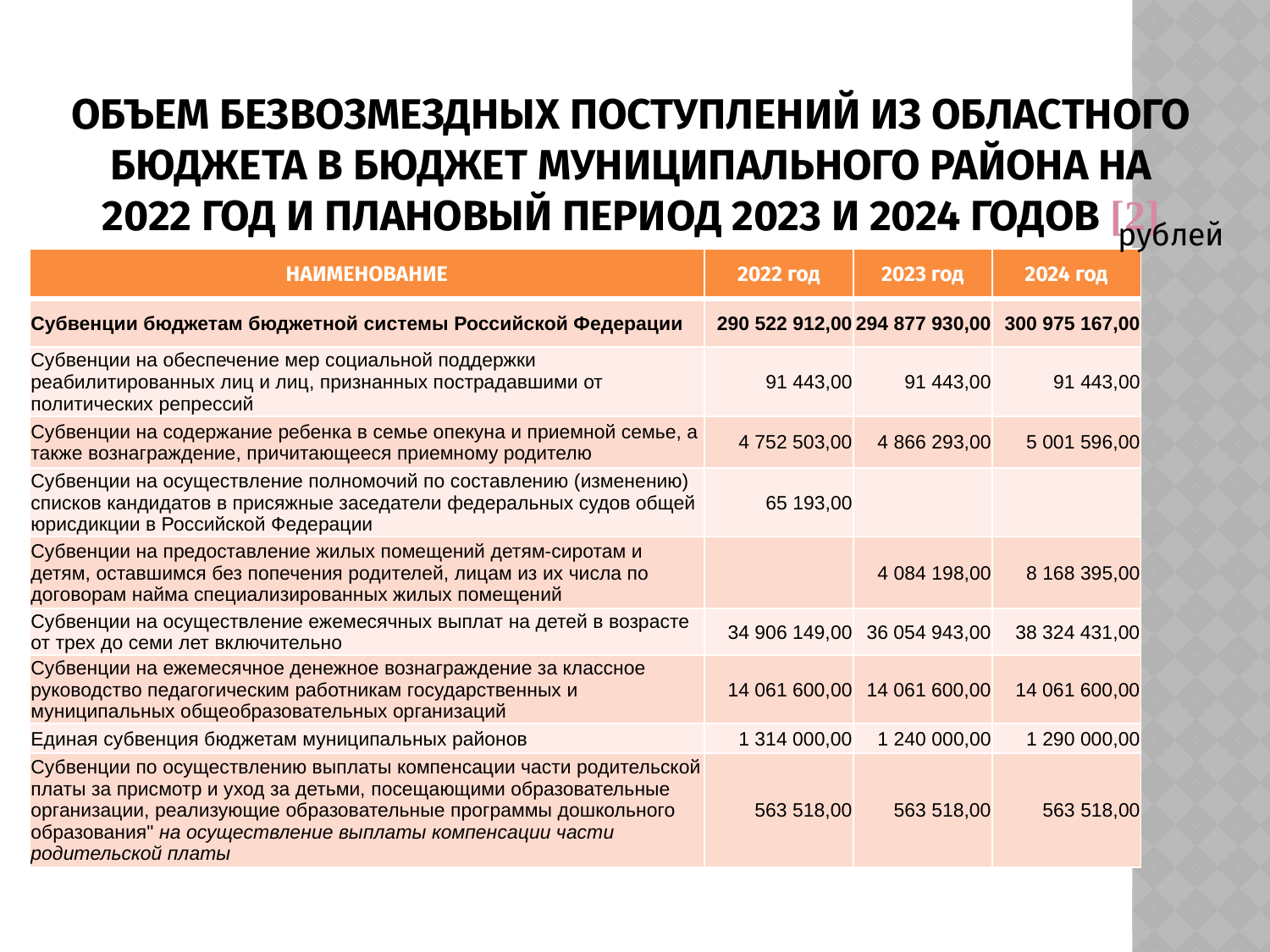

# ОБЪЕМ БЕЗВОЗМЕЗДНЫХ ПОСТУПЛЕНИЙ ИЗ ОБЛАСТНОГО БЮДЖЕТА В БЮДЖЕТ МУНИЦИПАЛЬНОГО РАЙОНА НА 2022 ГОД И ПЛАНОВЫЙ ПЕРИОД 2023 И 2024 ГОДОВ [2]
рублей
| НАИМЕНОВАНИЕ | 2022 год | 2023 год | 2024 год |
| --- | --- | --- | --- |
| Субвенции бюджетам бюджетной системы Российской Федерации | 290 522 912,00 | 294 877 930,00 | 300 975 167,00 |
| Субвенции на обеспечение мер социальной поддержки реабилитированных лиц и лиц, признанных пострадавшими от политических репрессий | 91 443,00 | 91 443,00 | 91 443,00 |
| Субвенции на содержание ребенка в семье опекуна и приемной семье, а также вознаграждение, причитающееся приемному родителю | 4 752 503,00 | 4 866 293,00 | 5 001 596,00 |
| Субвенции на осуществление полномочий по составлению (изменению) списков кандидатов в присяжные заседатели федеральных судов общей юрисдикции в Российской Федерации | 65 193,00 |  |  |
| Субвенции на предоставление жилых помещений детям-сиротам и детям, оставшимся без попечения родителей, лицам из их числа по договорам найма специализированных жилых помещений |  | 4 084 198,00 | 8 168 395,00 |
| Субвенции на осуществление ежемесячных выплат на детей в возрасте от трех до семи лет включительно | 34 906 149,00 | 36 054 943,00 | 38 324 431,00 |
| Субвенции на ежемесячное денежное вознаграждение за классное руководство педагогическим работникам государственных и муниципальных общеобразовательных организаций | 14 061 600,00 | 14 061 600,00 | 14 061 600,00 |
| Единая субвенция бюджетам муниципальных районов | 1 314 000,00 | 1 240 000,00 | 1 290 000,00 |
| Субвенции по осуществлению выплаты компенсации части родительской платы за присмотр и уход за детьми, посещающими образовательные организации, реализующие образовательные программы дошкольного образования" на осуществление выплаты компенсации части родительской платы | 563 518,00 | 563 518,00 | 563 518,00 |